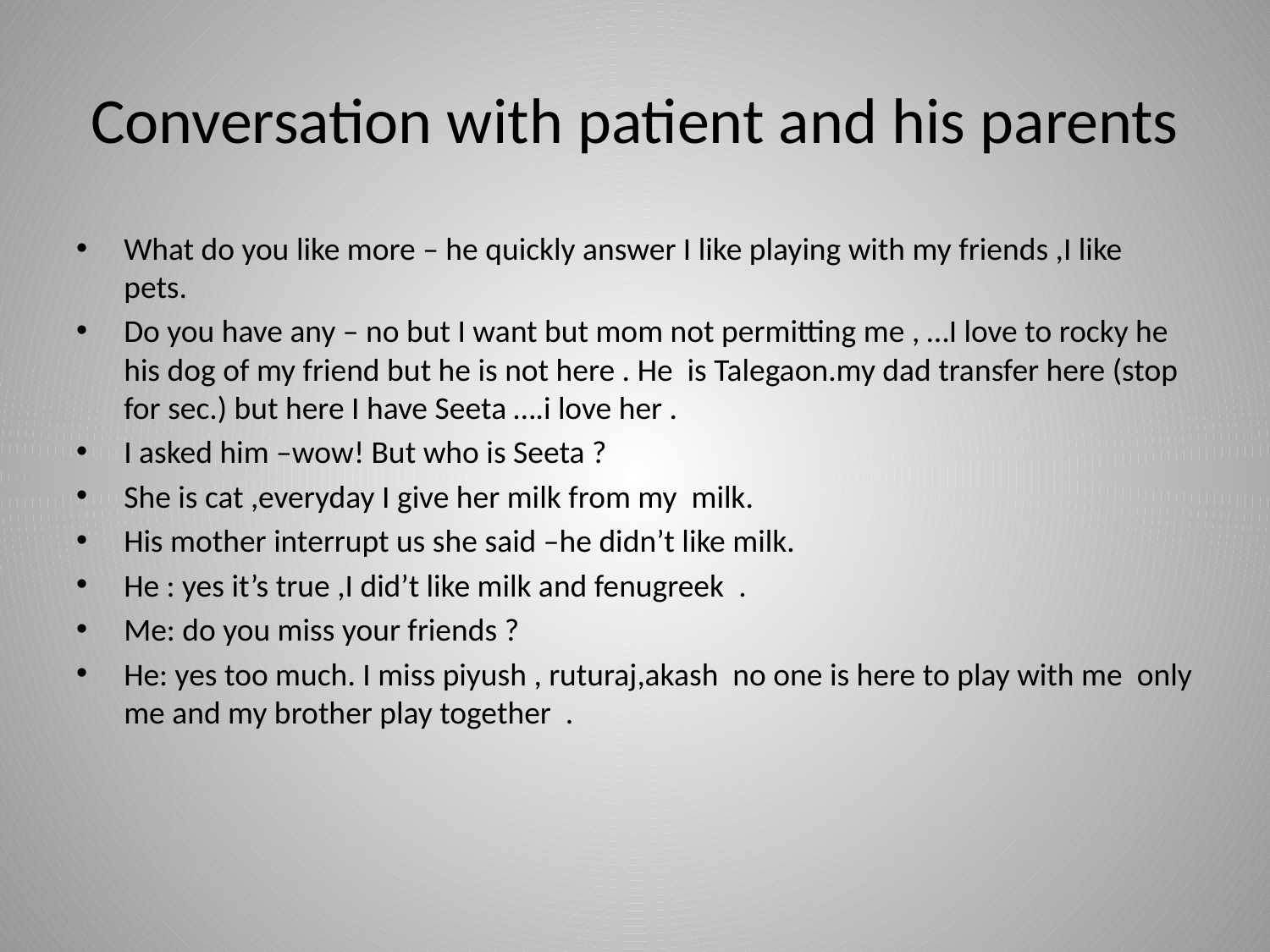

# Conversation with patient and his parents
What do you like more – he quickly answer I like playing with my friends ,I like pets.
Do you have any – no but I want but mom not permitting me , …I love to rocky he his dog of my friend but he is not here . He  is Talegaon.my dad transfer here (stop for sec.) but here I have Seeta ….i love her .
I asked him –wow! But who is Seeta ?
She is cat ,everyday I give her milk from my  milk.
His mother interrupt us she said –he didn’t like milk.
He : yes it’s true ,I did’t like milk and fenugreek  .
Me: do you miss your friends ?
He: yes too much. I miss piyush , ruturaj,akash  no one is here to play with me  only me and my brother play together  .